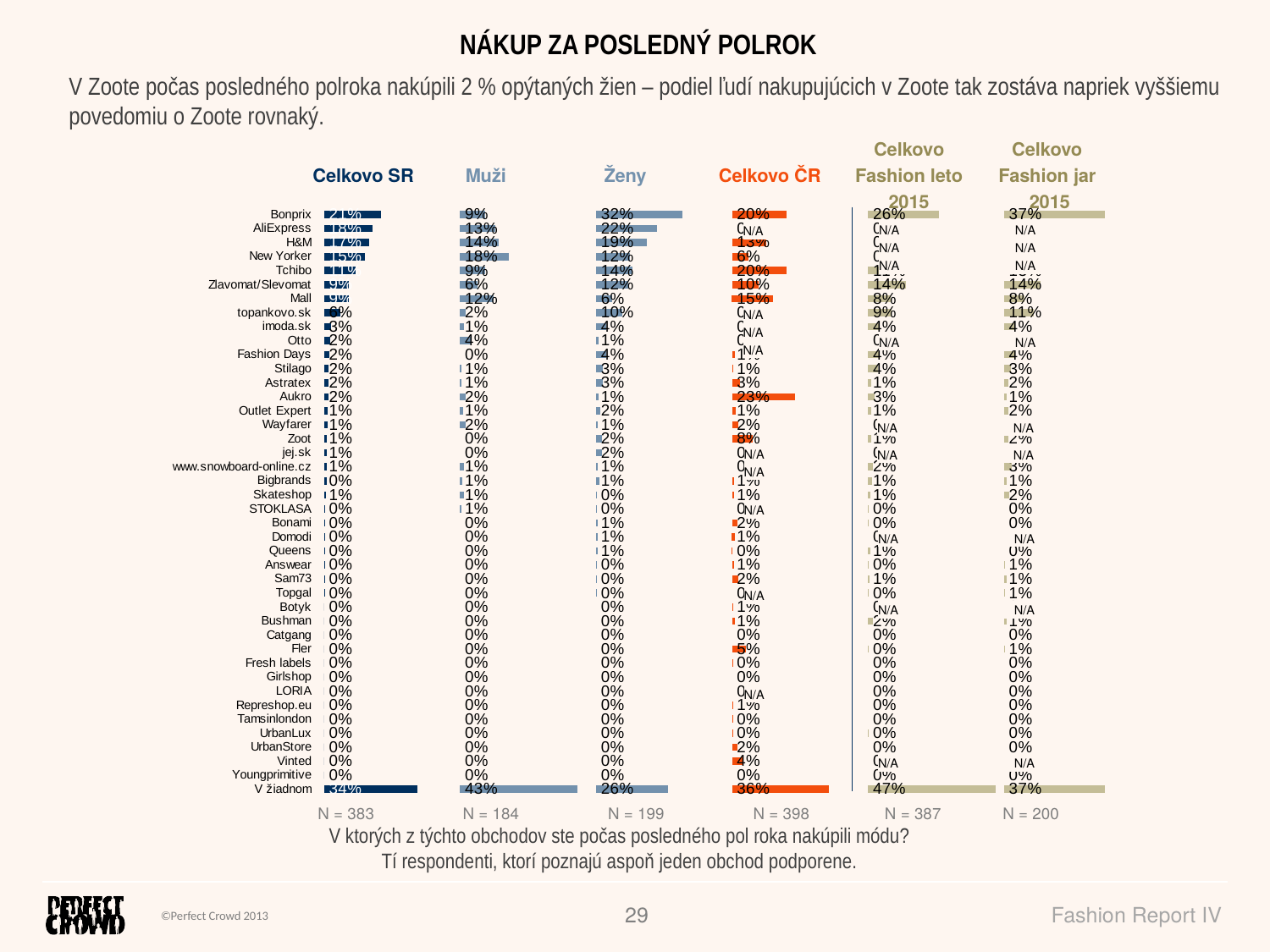

NÁKUP ZA POSLEDNÝ POLROK
V Zoote počas posledného polroka nakúpili 2 % opýtaných žien – podiel ľudí nakupujúcich v Zoote tak zostáva napriek vyššiemu povedomiu o Zoote rovnaký.
| Celkovo SR | Muži | Ženy | Celkovo ČR | Celkovo Fashion leto 2015 | Celkovo Fashion jar 2015 |
| --- | --- | --- | --- | --- | --- |

### Chart

| Category | Celkom SR | 50% | Muži | 100% | Ženy | 150% | Celkom ČR | 200% | Celkom Fashion leto 2015 | 250% | Celkom Fashion jar 2015 |
|---|---|---|---|---|---|---|---|---|---|---|---|
| Bonprix | 0.209175917574286 | 0.290824082425714 | 0.0911351911226906 | 0.408864808877311 | 0.318397458479146 | 0.181602541520854 | 0.201005025125628 | 0.298994974874373 | 0.260784608001791 | 0.239215391998209 | 0.37 |
| AliExpress | 0.178198104314691 | 0.32180189568531 | 0.129627021524802 | 0.370372978475198 | 0.223140292195113 | 0.276859707804888 | 0.0 | 0.5 | 0.0 | 0.5 | 0.0 |
| H&M | 0.165934838021882 | 0.334065161978119 | 0.141754022536922 | 0.358245977463078 | 0.188309030446786 | 0.311690969553215 | 0.125628140703518 | 0.374371859296483 | 0.0 | 0.5 | 0.0 |
| New Yorker | 0.150901673864202 | 0.349098326135797 | 0.180445670593357 | 0.319554329406644 | 0.123564999953019 | 0.376435000046981 | 0.0603015075376884 | 0.439698492462311 | 0.0 | 0.5 | 0.0 |
| Tchibo | 0.11487721610564 | 0.385122783894362 | 0.0929842284021972 | 0.407015771597804 | 0.135134511395682 | 0.364865488604318 | 0.201005025125628 | 0.298994974874373 | 0.113354682506099 | 0.386645317493901 | 0.125 |
| Zlavomat/Slevomat | 0.0927201689755136 | 0.407279831024487 | 0.0639689674495111 | 0.436031032550489 | 0.119323279850334 | 0.380676720149667 | 0.0979899497487437 | 0.402010050251256 | 0.138580093256788 | 0.361419906743212 | 0.135 |
| Mall | 0.0903863889662135 | 0.409613611033786 | 0.124882462332683 | 0.375117537667317 | 0.0584676232866585 | 0.441532376713341 | 0.150753768844221 | 0.349246231155779 | 0.0829940321737568 | 0.417005967826244 | 0.075 |
| topankovo.sk | 0.0609185520266914 | 0.439081447973309 | 0.0207031361236052 | 0.479296863876395 | 0.0981293505799017 | 0.401870649420099 | 0.0 | 0.5 | 0.08611129058256 | 0.413888709417441 | 0.11 |
| imoda.sk | 0.0259667327755066 | 0.474033267224494 | 0.0141737322800594 | 0.485826267719942 | 0.0368786419506226 | 0.463121358049377 | 0.0 | 0.5 | 0.0406879196893206 | 0.459312080310681 | 0.04 |
| Otto | 0.0241113916527581 | 0.475888608347243 | 0.0392659066195148 | 0.460734093380485 | 0.010089117086245 | 0.489910882913756 | 0.0 | 0.5 | 0.0 | 0.5 | 0.0 |
| Fashion Days | 0.0192435417768262 | 0.480756458223174 | 0.0 | 0.5 | 0.0370493393901939 | 0.462950660609807 | 0.0100502512562814 | 0.489949748743719 | 0.0391587702549885 | 0.460841229745011 | 0.04 |
| Stilago | 0.0162187863447503 | 0.48378121365525 | 0.00531881775519828 | 0.494681182244803 | 0.0263043847729642 | 0.473695615227036 | 0.0050251256281407 | 0.494974874371861 | 0.0367311897124288 | 0.463268810287572 | 0.025 |
| Astratex | 0.0158970645882078 | 0.484102935411792 | 0.00531881775519828 | 0.494681182244803 | 0.0256849780813279 | 0.474315021918673 | 0.0301507537688442 | 0.469849246231156 | 0.0130760371283323 | 0.486923962871669 | 0.015 |
| Aukro | 0.0158159653948252 | 0.484184034605175 | 0.022005232905817 | 0.477994767094184 | 0.010089117086245 | 0.489910882913756 | 0.231155778894472 | 0.268844221105528 | 0.0254078908039788 | 0.474592109196021 | 0.01 |
| Outlet Expert | 0.0140364150185595 | 0.485963584981442 | 0.0127780011380919 | 0.487221998861908 | 0.015200808929479 | 0.484799191070521 | 0.0125628140703518 | 0.487437185929649 | 0.0134032737092302 | 0.48659672629077 | 0.015 |
| Wayfarer | 0.0138123569361159 | 0.486187643063884 | 0.0216329156629531 | 0.478367084337048 | 0.00657609619324107 | 0.49342390380676 | 0.0226130653266333 | 0.477386934673367 | 0.0 | 0.5 | 0.0 |
| Zoot | 0.0117681665913762 | 0.488231833408624 | 0.0 | 0.5 | 0.0226570972797373 | 0.477342902720264 | 0.0753768844221107 | 0.424623115577889 | 0.0104923952664498 | 0.48950760473355 | 0.015 |
| jej.sk | 0.0111430032100337 | 0.488856996789967 | 0.0 | 0.5 | 0.0214534783951111 | 0.47854652160489 | 0.0 | 0.5 | 0.0 | 0.5 | 0.0 |
| www.snowboard-online.cz | 0.0102274965347465 | 0.489772503465254 | 0.0141737322800594 | 0.485826267719942 | 0.00657609619324107 | 0.49342390380676 | 0.0 | 0.5 | 0.0188141138096648 | 0.481185886190335 | 0.03 |
| Bigbrands | 0.00961205202090857 | 0.490387947979093 | 0.00708686614002971 | 0.492913133859971 | 0.0119485735018559 | 0.488051426498144 | 0.00753768844221107 | 0.49246231155779 | 0.0146171302339755 | 0.485382869766026 | 0.01 |
| Skateshop | 0.00819763132031416 | 0.491802368679687 | 0.0141737322800594 | 0.485826267719942 | 0.00266802323463324 | 0.497331976765367 | 0.00753768844221107 | 0.49246231155779 | 0.00895843564494731 | 0.491041564355054 | 0.02 |
| STOKLASA | 0.00394198686056224 | 0.496058013139439 | 0.00531881775519828 | 0.494681182244803 | 0.00266802323463324 | 0.497331976765367 | 0.0 | 0.5 | 0.00197718835114184 | 0.498022811648859 | 0.0 |
| Bonami | 0.00383561686991605 | 0.496164383130085 | 0.0 | 0.5 | 0.00738466301226337 | 0.492615336987737 | 0.0201005025125628 | 0.479899497487437 | 0.00197718835114184 | 0.498022811648859 | 0.0 |
| Domodi | 0.00279048137524269 | 0.497209518624757 | 0.0 | 0.5 | 0.00537247730861489 | 0.494627522691385 | 0.0100502512562814 | 0.489949748743719 | 0.0 | 0.5 | 0.0 |
| Queens | 0.00279048137524269 | 0.497209518624757 | 0.0 | 0.5 | 0.00537247730861489 | 0.494627522691385 | 0.00251256281407035 | 0.497487437185931 | 0.010163086403456 | 0.489836913596545 | 0.0 |
| Answear | 0.00202986521443239 | 0.497970134785568 | 0.0 | 0.5 | 0.00390807295860781 | 0.496091927041392 | 0.00753768844221107 | 0.49246231155779 | 0.00278768070395978 | 0.497212319296041 | 0.00500000000000001 |
| Sam73 | 0.00202986521443239 | 0.497970134785568 | 0.0 | 0.5 | 0.00390807295860781 | 0.496091927041392 | 0.0226130653266333 | 0.477386934673367 | 0.00690606661221422 | 0.493093933387786 | 0.01 |
| Topgal | 0.00202986521443239 | 0.497970134785568 | 0.0 | 0.5 | 0.00390807295860781 | 0.496091927041392 | 0.0 | 0.5 | 0.00197718835114184 | 0.498022811648859 | 0.00500000000000001 |
| Botyk | 0.0 | 0.5 | 0.0 | 0.5 | 0.0 | 0.5 | 0.0050251256281407 | 0.494974874371861 | 0.0 | 0.5 | 0.0 |
| Bushman | 0.0 | 0.5 | 0.0 | 0.5 | 0.0 | 0.5 | 0.0100502512562814 | 0.489949748743719 | 0.0171076463735018 | 0.482892353626498 | 0.01 |
| Catgang | 0.0 | 0.5 | 0.0 | 0.5 | 0.0 | 0.5 | 0.0 | 0.5 | 0.0 | 0.5 | 0.0 |
| Fler | 0.0 | 0.5 | 0.0 | 0.5 | 0.0 | 0.5 | 0.0527638190954774 | 0.447236180904523 | 0.0036343096584957 | 0.496365690341505 | 0.00500000000000001 |
| Fresh labels | 0.0 | 0.5 | 0.0 | 0.5 | 0.0 | 0.5 | 0.00251256281407035 | 0.497487437185931 | 0.0 | 0.5 | 0.0 |
| Girlshop | 0.0 | 0.5 | 0.0 | 0.5 | 0.0 | 0.5 | 0.0 | 0.5 | 0.0 | 0.5 | 0.0 |
| LORIA | 0.0 | 0.5 | 0.0 | 0.5 | 0.0 | 0.5 | 0.0 | 0.5 | 0.0 | 0.5 | 0.0 |
| Represhop.eu | 0.0 | 0.5 | 0.0 | 0.5 | 0.0 | 0.5 | 0.0050251256281407 | 0.494974874371861 | 0.0 | 0.5 | 0.0 |
| Tamsinlondon | 0.0 | 0.5 | 0.0 | 0.5 | 0.0 | 0.5 | 0.00251256281407035 | 0.497487437185931 | 0.0 | 0.5 | 0.0 |
| UrbanLux | 0.0 | 0.5 | 0.0 | 0.5 | 0.0 | 0.5 | 0.00251256281407035 | 0.497487437185931 | 0.00278768070395978 | 0.497212319296041 | 0.0 |
| UrbanStore | 0.0 | 0.5 | 0.0 | 0.5 | 0.0 | 0.5 | 0.0201005025125628 | 0.479899497487437 | 0.0 | 0.5 | 0.0 |
| Vinted | 0.0 | 0.5 | 0.0 | 0.5 | 0.0 | 0.5 | 0.0402010050251256 | 0.459798994974875 | 0.0 | 0.5 | 0.0 |
| Youngprimitive | 0.0 | 0.5 | 0.0 | 0.5 | 0.0 | 0.5 | 0.0 | 0.5 | 0.0 | 0.5 | 0.0 |
| V žiadnom | 0.344391312790258 | 0.155608687209742 | 0.431371661319695 | 0.0686283386803057 | 0.263909533489091 | 0.236090466510909 | 0.35678391959799 | 0.14321608040201 | 0.469585912814367 | 0.0304140871856333 | 0.37 |
| N/A | N/A |
| --- | --- |
| N/A | N/A |
| N/A | N/A |
| N/A |
| --- |
| N/A |
| --- |
| N/A |
| N/A |
| N/A | N/A |
| --- | --- |
| N/A | N/A |
| --- | --- |
| N/A |
| --- |
| N/A |
| N/A | N/A |
| --- | --- |
| N/A |
| --- |
| N/A | N/A |
| --- | --- |
| N/A |
| --- |
| N/A | N/A |
| --- | --- |
| N/A |
| --- |
| N/A | N/A |
| --- | --- |
| N = 383 | N = 184 | N = 199 | N = 398 | N = 387 | N = 200 |
| --- | --- | --- | --- | --- | --- |
V ktorých z týchto obchodov ste počas posledného pol roka nakúpili módu?
Tí respondenti, ktorí poznajú aspoň jeden obchod podporene.